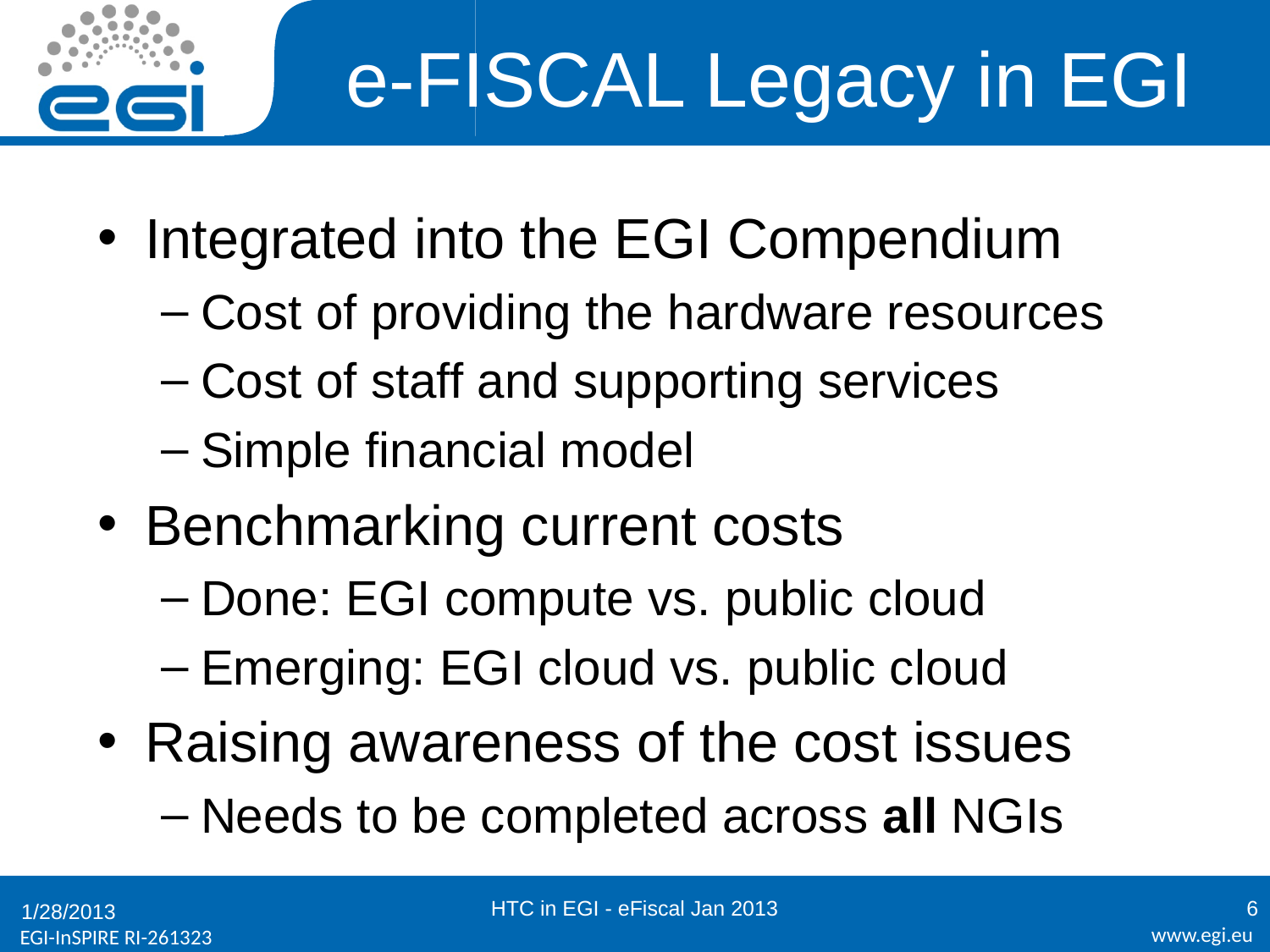

# e-FISCAL Legacy in EGI
Integrated into the EGI Compendium
Cost of providing the hardware resources
Cost of staff and supporting services
Simple financial model
Benchmarking current costs
Done: EGI compute vs. public cloud
Emerging: EGI cloud vs. public cloud
Raising awareness of the cost issues
Needs to be completed across all NGIs

HTC in EGI - eFiscal Jan 2013
6
1/28/2013